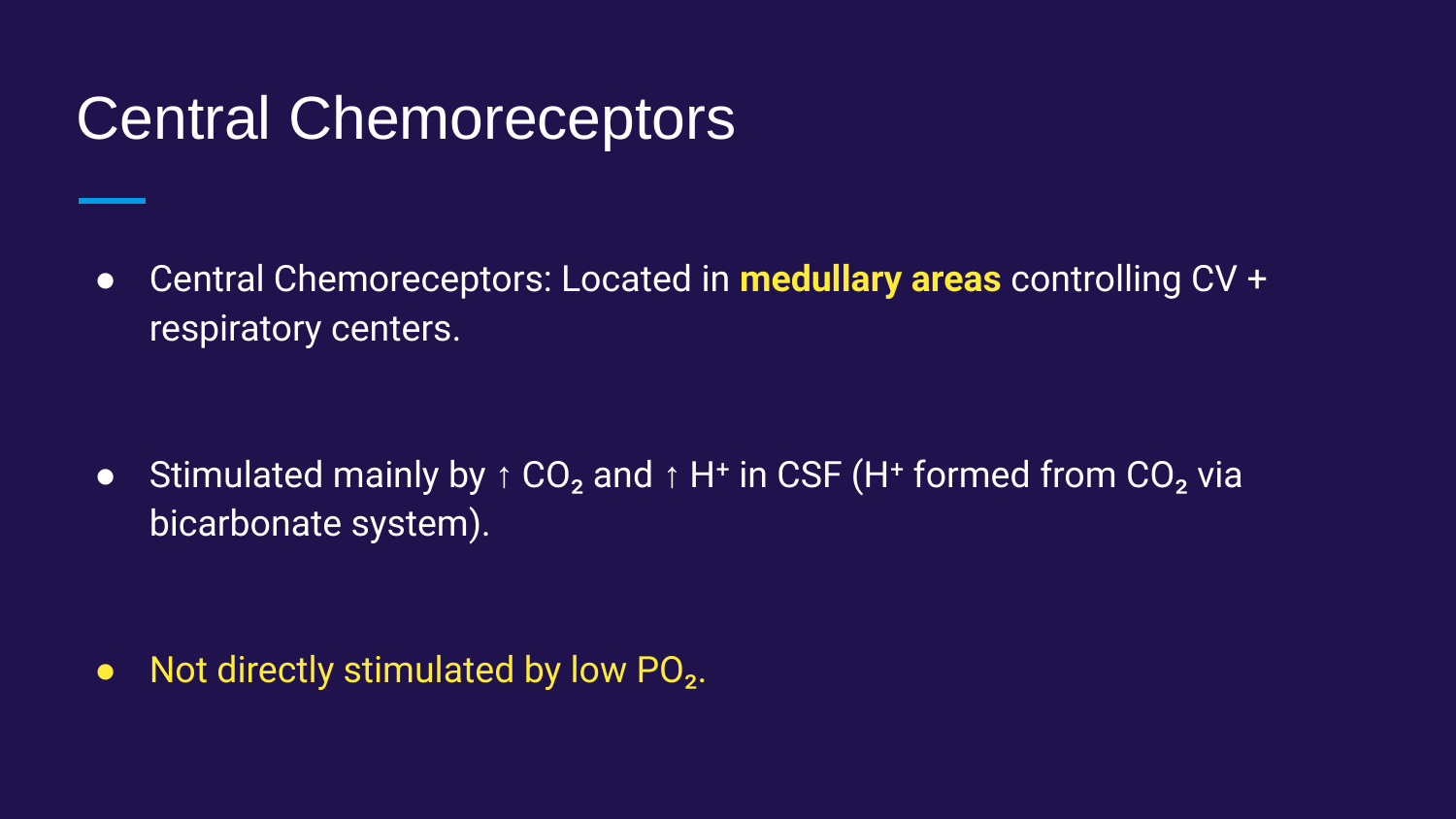

# Central Chemoreceptors
Central Chemoreceptors: Located in medullary areas controlling CV + respiratory centers.

Stimulated mainly by ↑ CO₂ and ↑ H⁺ in CSF (H⁺ formed from CO₂ via bicarbonate system).

Not directly stimulated by low PO₂.